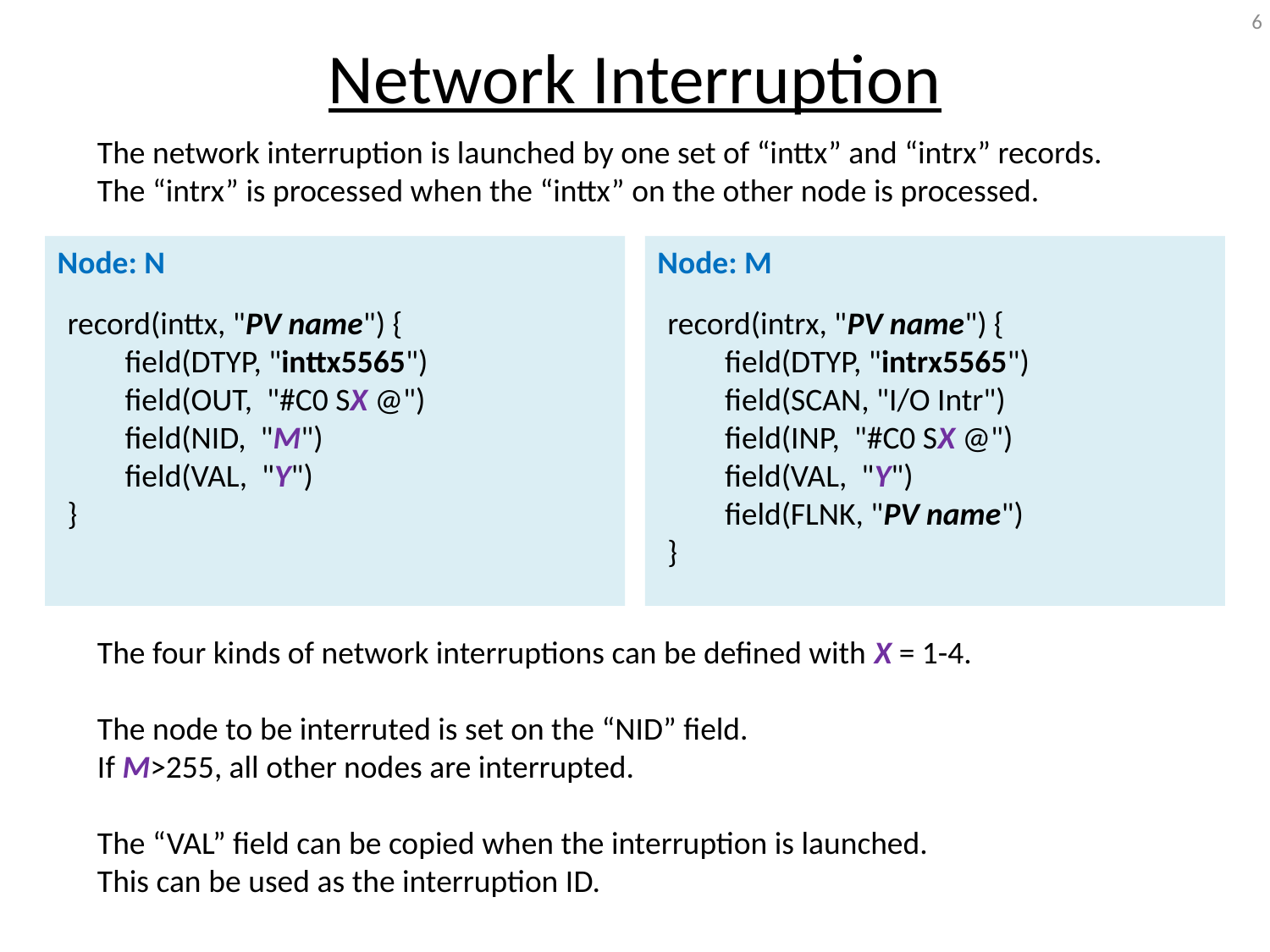

6
# Network Interruption
The network interruption is launched by one set of “inttx” and “intrx” records.
The “intrx” is processed when the “inttx” on the other node is processed.

Node: N

Node: M
record(inttx, "PV name") {
        field(DTYP, "inttx5565")
        field(OUT,  "#C0 SX @")
        field(NID,  "M")
        field(VAL,  "Y")
}
record(intrx, "PV name") {
        field(DTYP, "intrx5565")
        field(SCAN, "I/O Intr")
        field(INP,  "#C0 SX @")
        field(VAL,  "Y")
        field(FLNK, "PV name")
}
The four kinds of network interruptions can be defined with X = 1-4.
The node to be interruted is set on the “NID” field.
If M>255, all other nodes are interrupted.
The “VAL” field can be copied when the interruption is launched.
This can be used as the interruption ID.